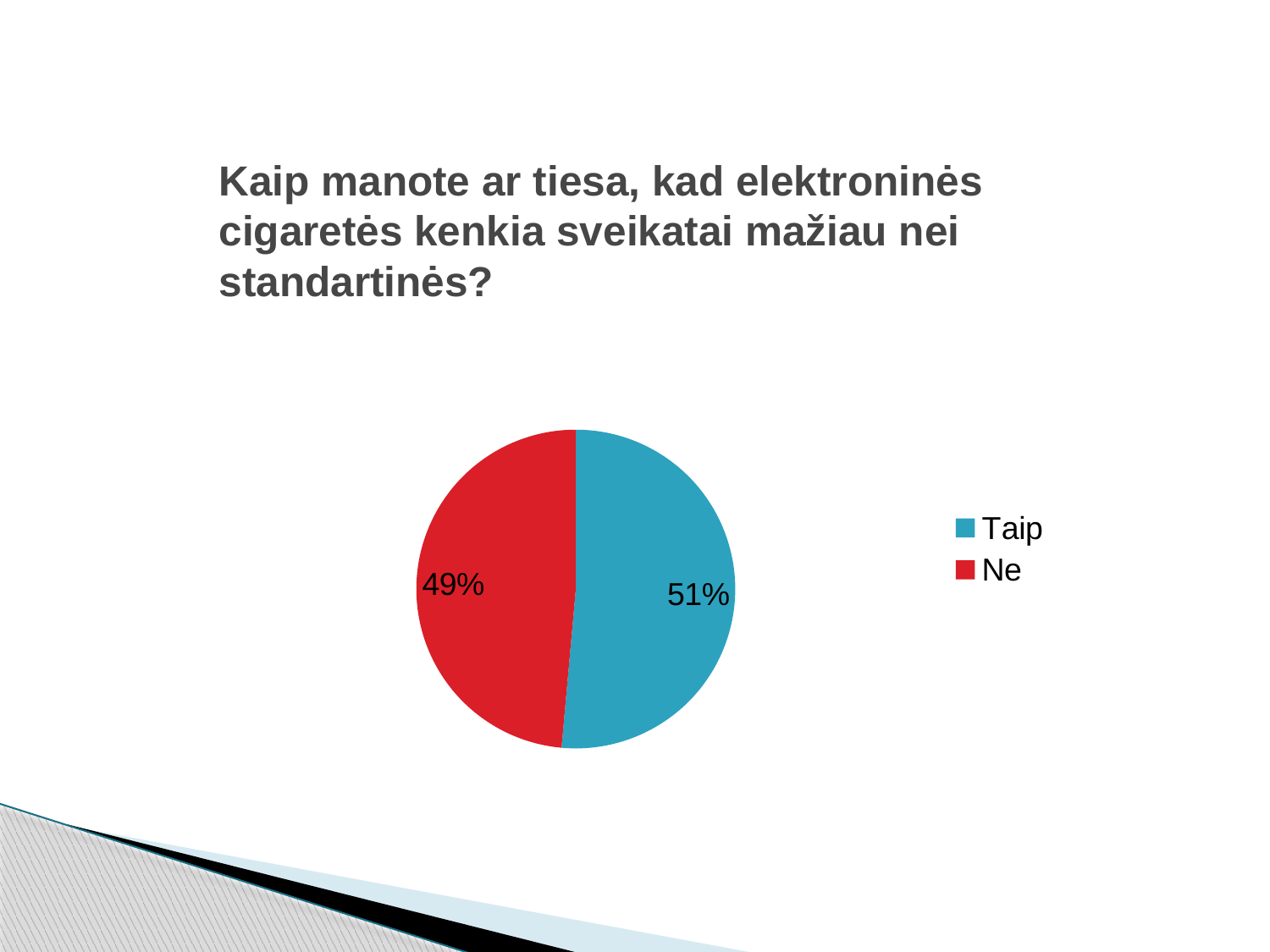

# Kaip manote ar tiesa, kad elektroninės cigaretės kenkia sveikatai mažiau nei standartinės?

### Chart:

| Category | Pardavimas |
|---|---|
| Taip | 51.43 |
| Ne | 48.57 |